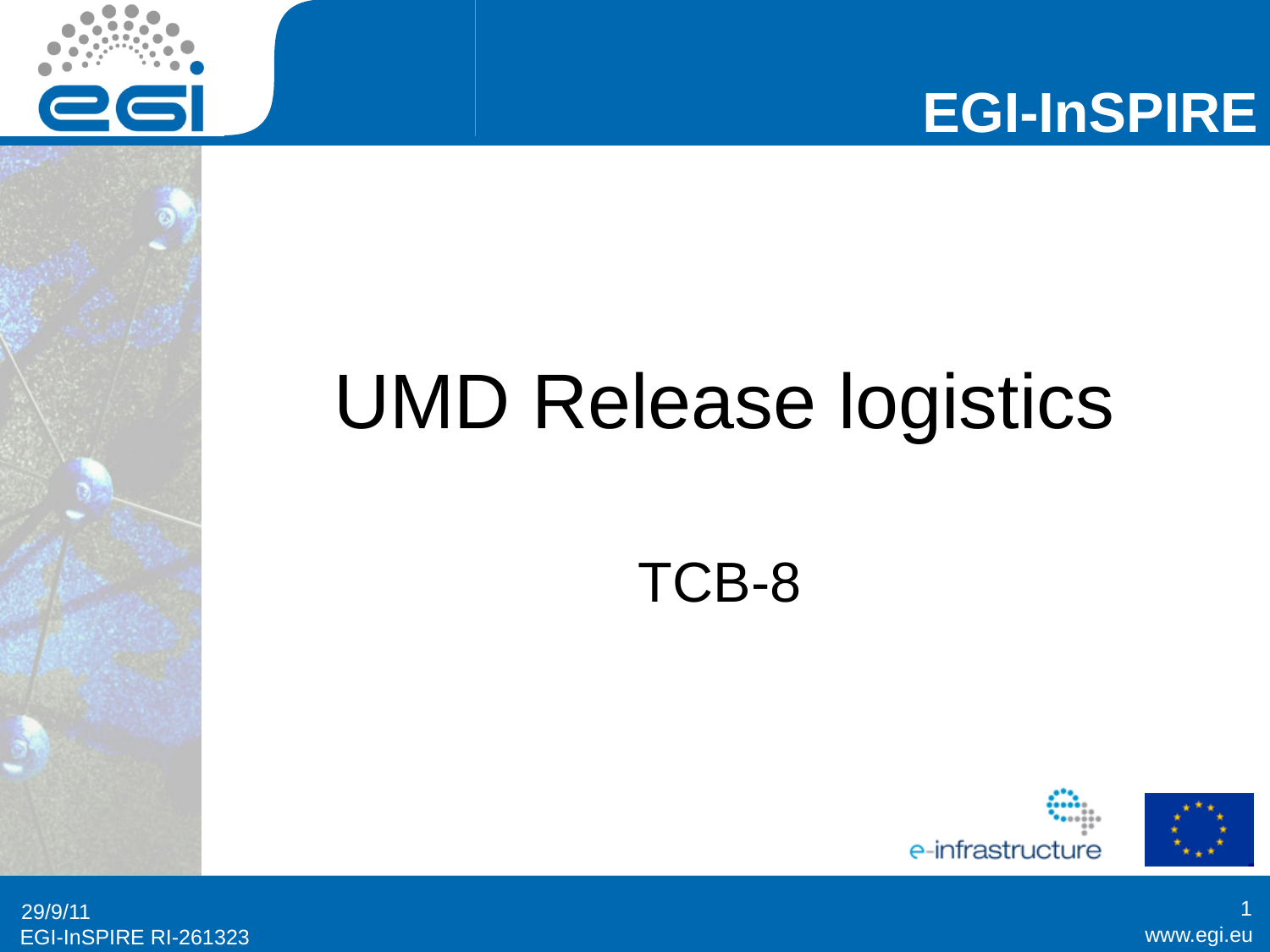

# UMD Release logistics
TCB-8

1
29/9/11